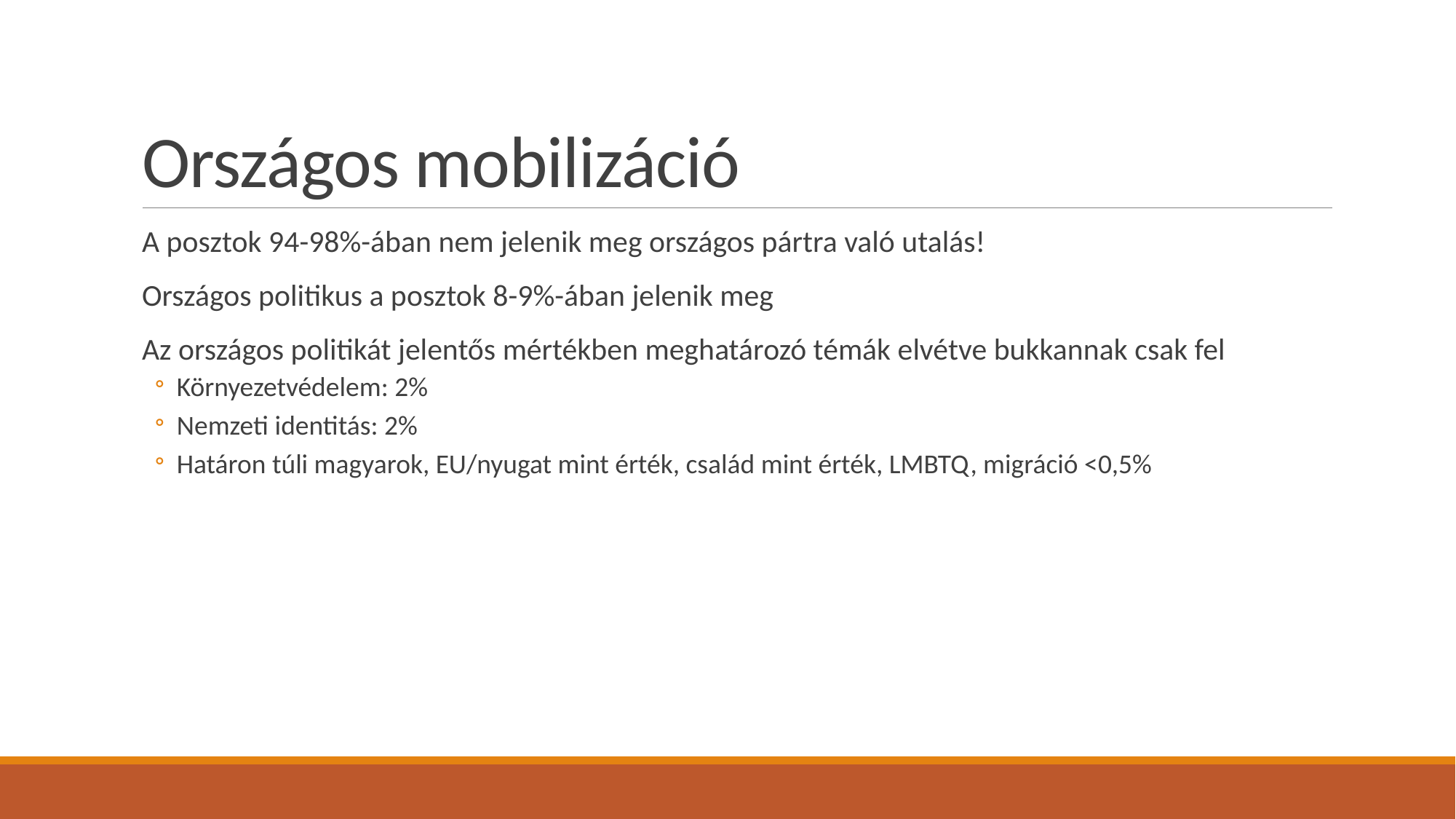

# Országos mobilizáció
A posztok 94-98%-ában nem jelenik meg országos pártra való utalás!
Országos politikus a posztok 8-9%-ában jelenik meg
Az országos politikát jelentős mértékben meghatározó témák elvétve bukkannak csak fel
Környezetvédelem: 2%
Nemzeti identitás: 2%
Határon túli magyarok, EU/nyugat mint érték, család mint érték, LMBTQ, migráció <0,5%